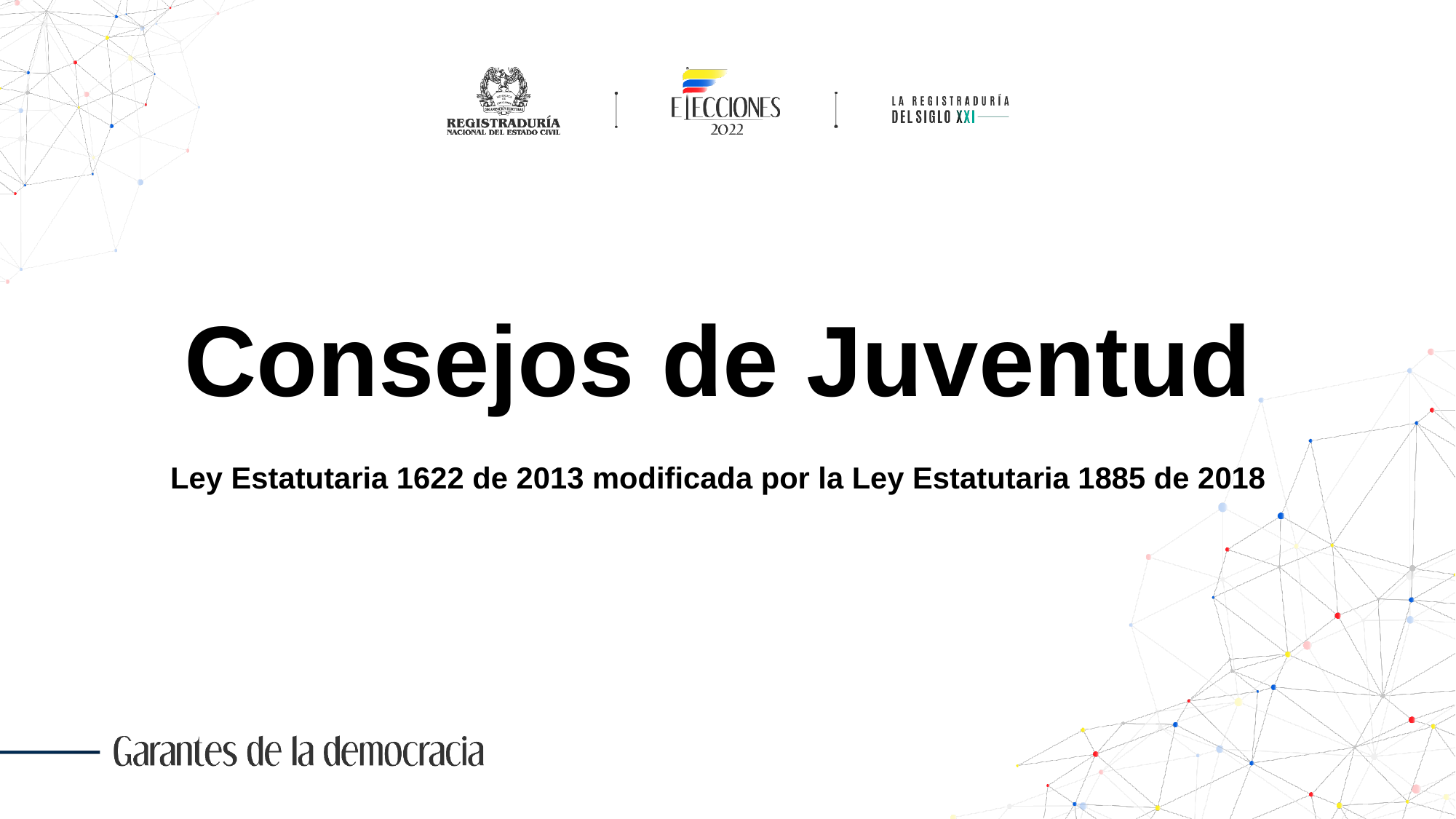

Consejos de Juventud
Ley Estatutaria 1622 de 2013 modificada por la Ley Estatutaria 1885 de 2018